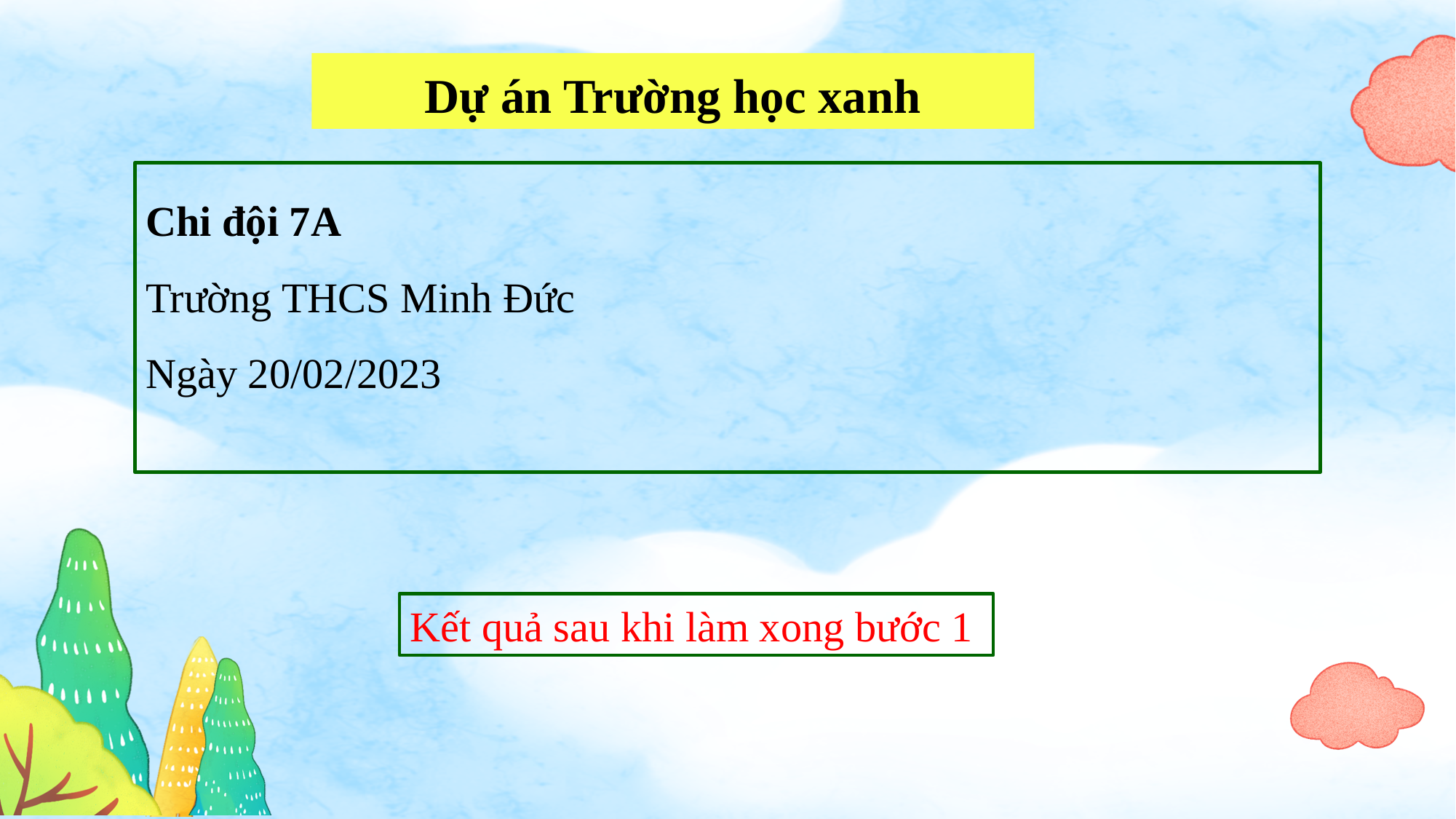

# Dự án Trường học xanh
Chi đội 7A
Trường THCS Minh Đức
Ngày 20/02/2023
Kết quả sau khi làm xong bước 1